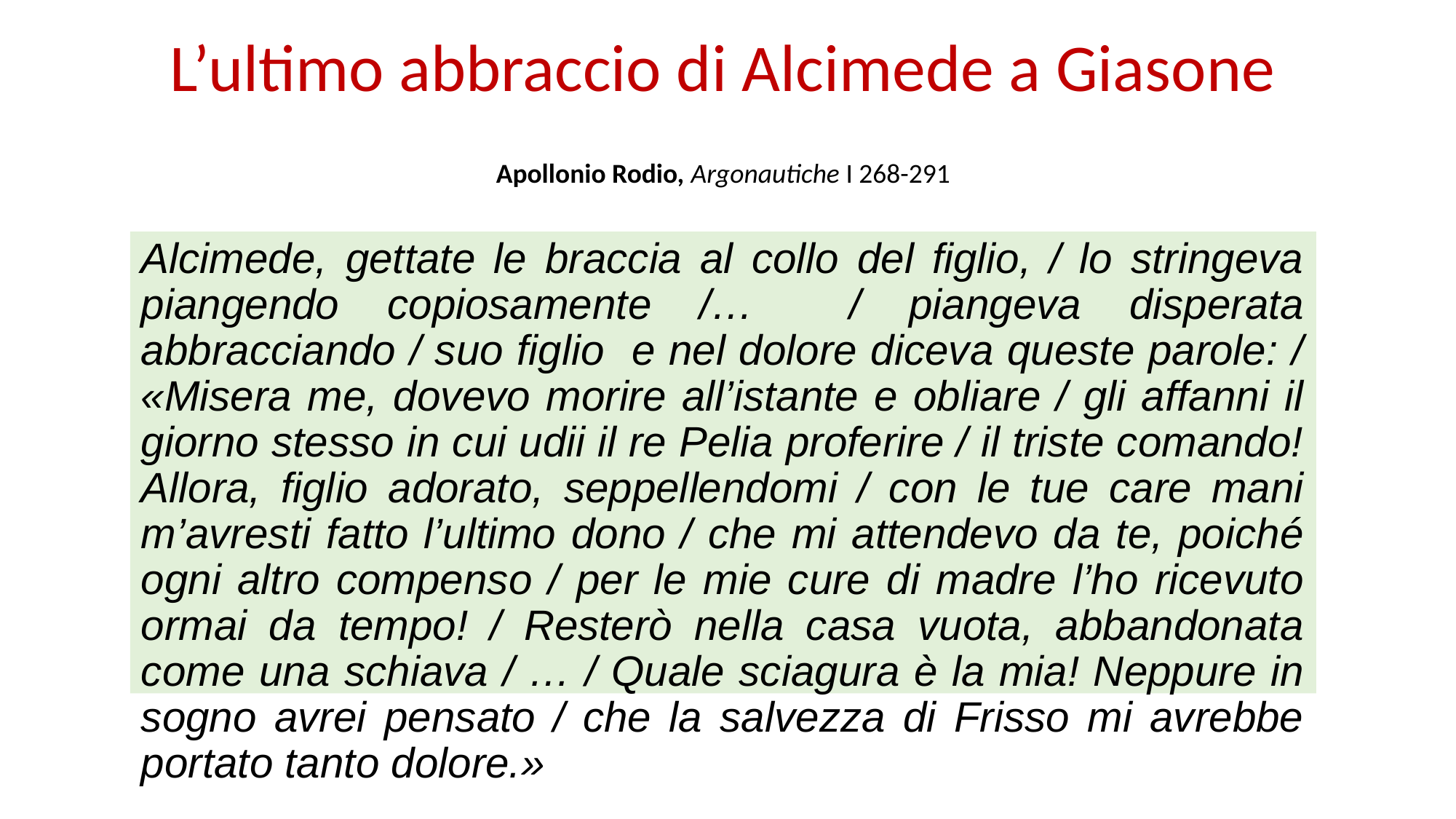

# L’ultimo abbraccio di Alcimede a Giasone
Apollonio Rodio, Argonautiche I 268-291
Alcimede, gettate le braccia al collo del figlio, / lo stringeva piangendo copiosamente /…  / piangeva disperata abbracciando / suo figlio  e nel dolore diceva queste parole: / «Misera me, dovevo morire all’istante e obliare / gli affanni il giorno stesso in cui udii il re Pelia proferire / il triste comando! Allora, figlio adorato, seppellendomi / con le tue care mani m’avresti fatto l’ultimo dono / che mi attendevo da te, poiché ogni altro compenso / per le mie cure di madre l’ho ricevuto ormai da tempo! / Resterò nella casa vuota, abbandonata come una schiava / … / Quale sciagura è la mia! Neppure in sogno avrei pensato / che la salvezza di Frisso mi avrebbe portato tanto dolore.»